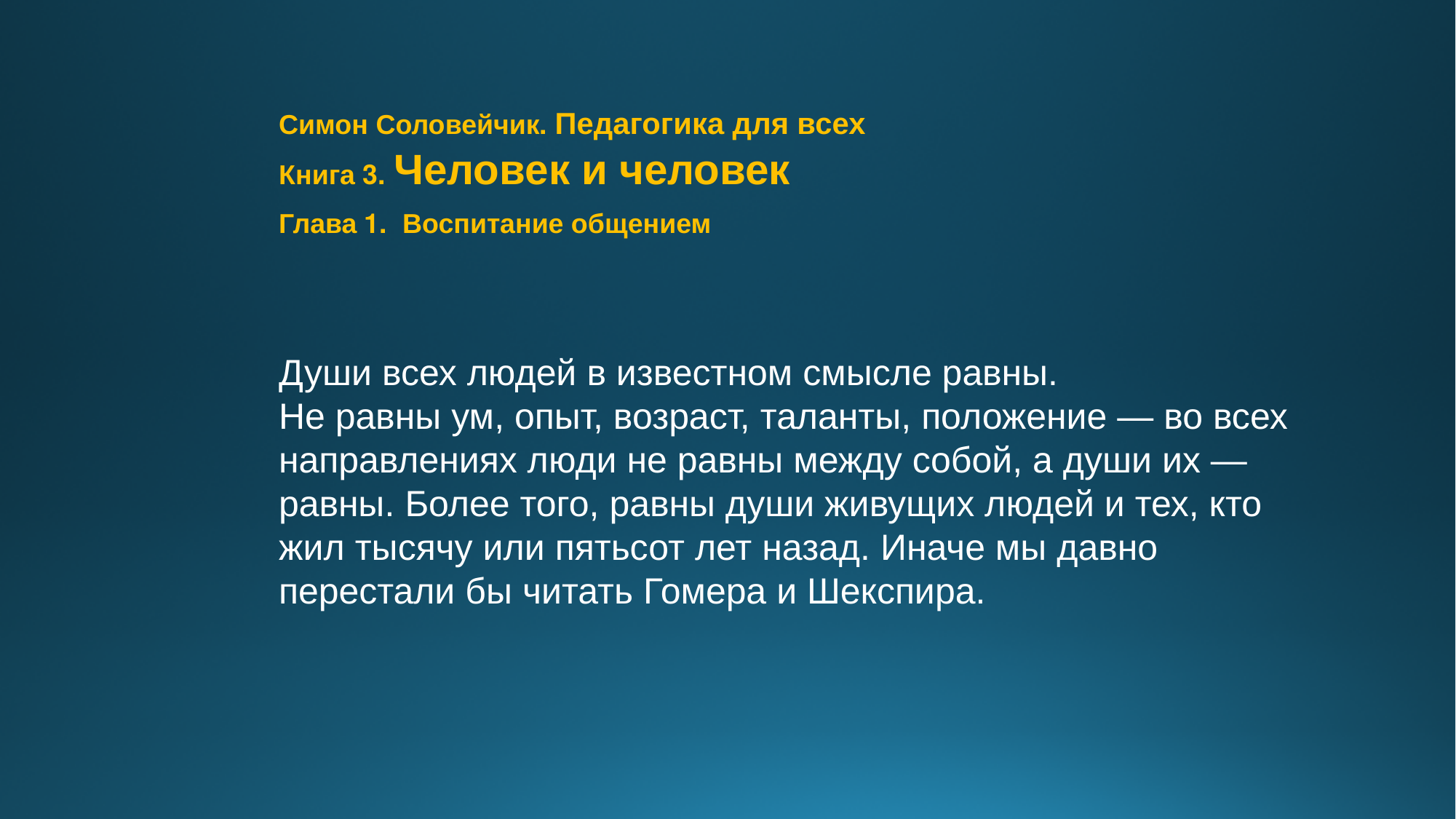

Симон Соловейчик. Педагогика для всех

Книга 3. Человек и человек

Глава 1.  Воспитание общением

Души всех людей в известном смысле равны.
Не равны ум, опыт, возраст, таланты, положение — во всех
направлениях люди не равны между собой, а души их —
равны. Более того, равны души живущих людей и тех, кто
жил тысячу или пятьсот лет назад. Иначе мы давно перестали бы читать Гомера и Шекспира.